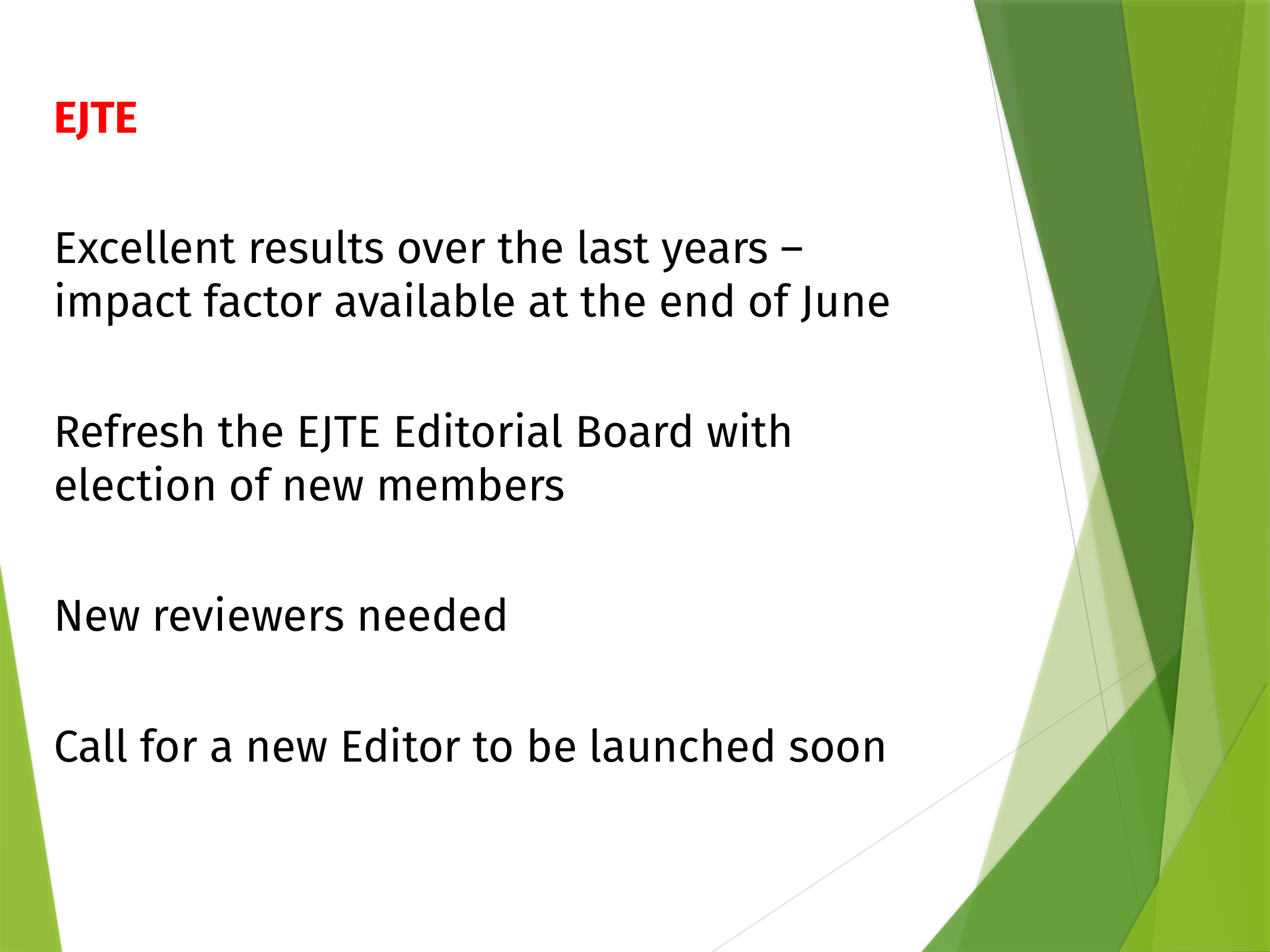

EJTE

Excellent results over the last years – impact factor available at the end of June

Refresh the EJTE Editorial Board with election of new members

New reviewers needed

Call for a new Editor to be launched soon